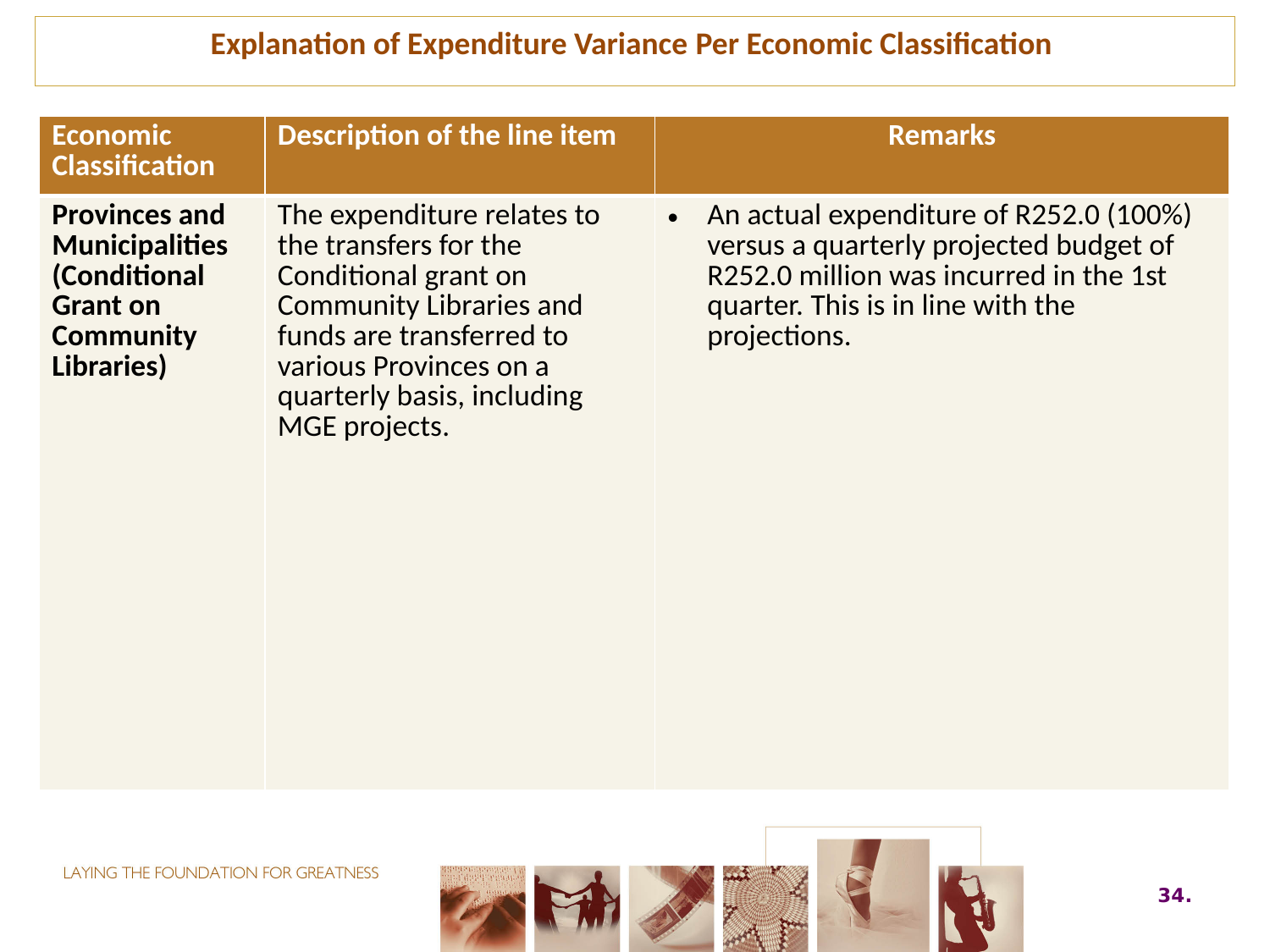

Explanation of Expenditure Variance Per Economic Classification
| Economic Classification | Description of the line item | Remarks |
| --- | --- | --- |
| Provinces and Municipalities (Conditional Grant on Community Libraries) | The expenditure relates to the transfers for the Conditional grant on Community Libraries and funds are transferred to various Provinces on a quarterly basis, including MGE projects. | An actual expenditure of R252.0 (100%) versus a quarterly projected budget of R252.0 million was incurred in the 1st quarter. This is in line with the projections. |

34.